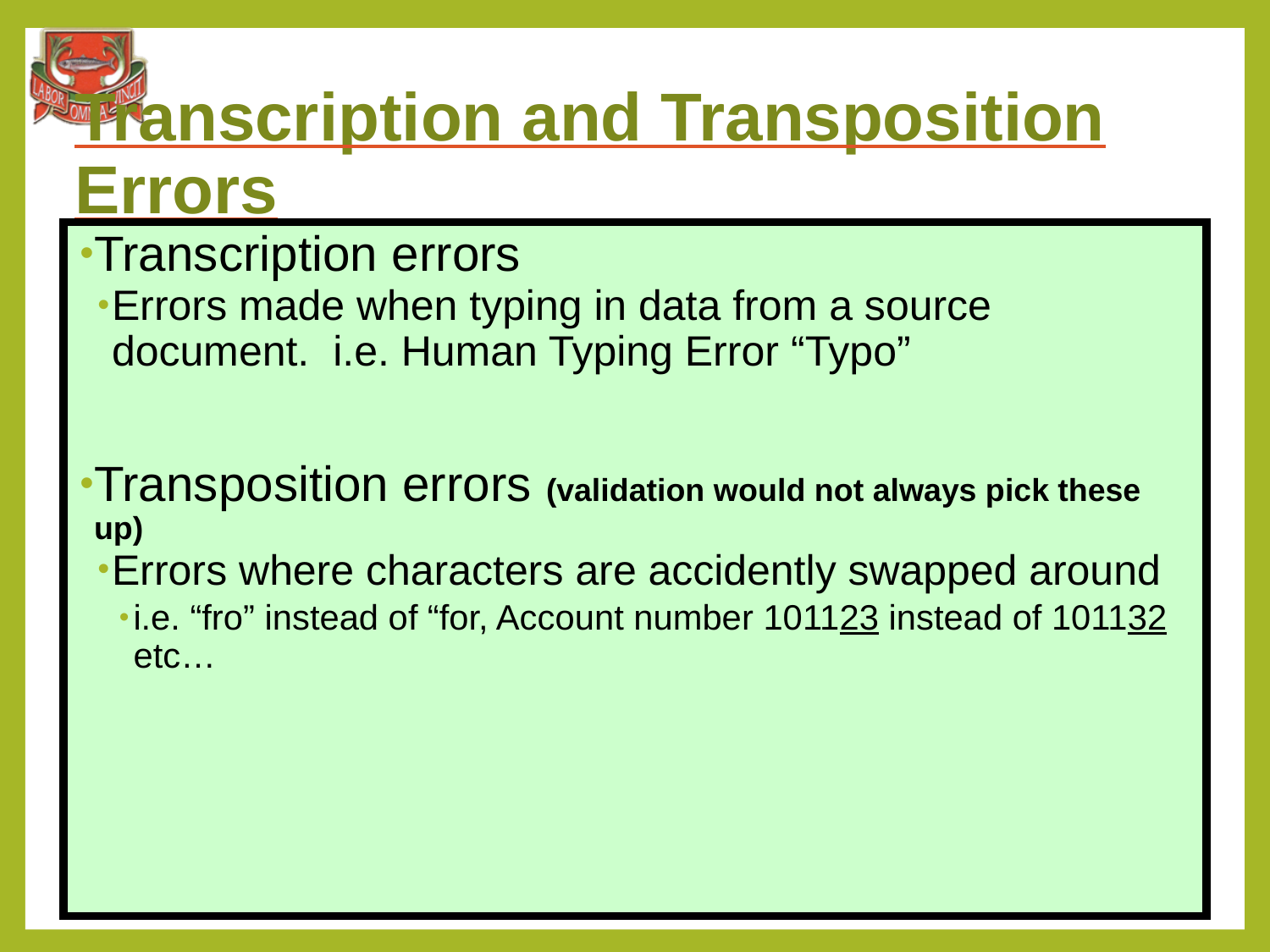

# Transcription and Transposition Errors
Transcription errors
Errors made when typing in data from a source document.  i.e. Human Typing Error “Typo”

Transposition errors (validation would not always pick these up)
Errors where characters are accidently swapped around
i.e. “fro” instead of “for, Account number 101123 instead of 101132 etc…